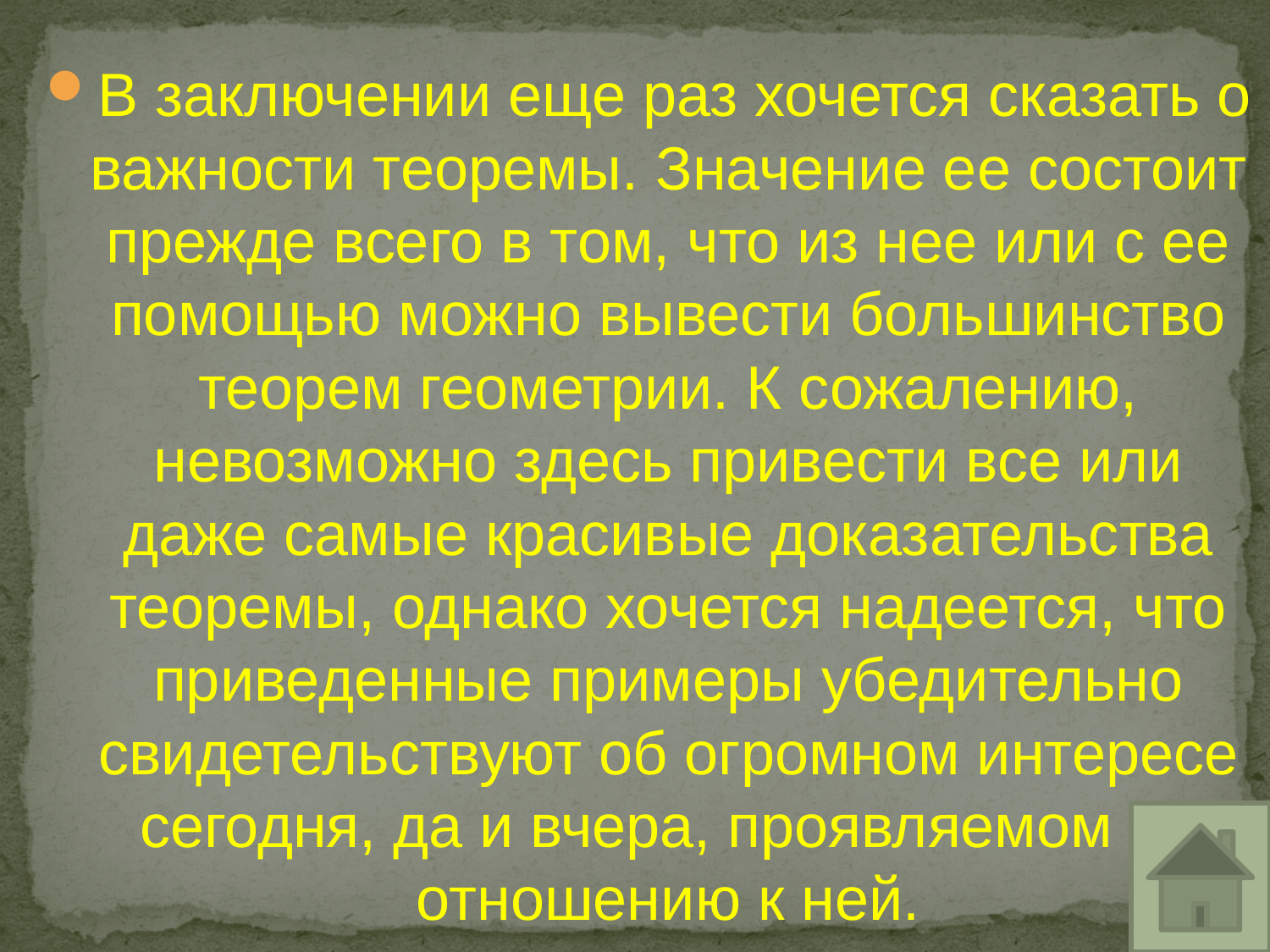

В заключении еще раз хочется сказать о важности теоремы. Значение ее состоит прежде всего в том, что из нее или с ее помощью можно вывести большинство теорем геометрии. К сожалению, невозможно здесь привести все или даже самые красивые доказательства теоремы, однако хочется надеется, что приведенные примеры убедительно свидетельствуют об огромном интересе сегодня, да и вчера, проявляемом по отношению к ней.